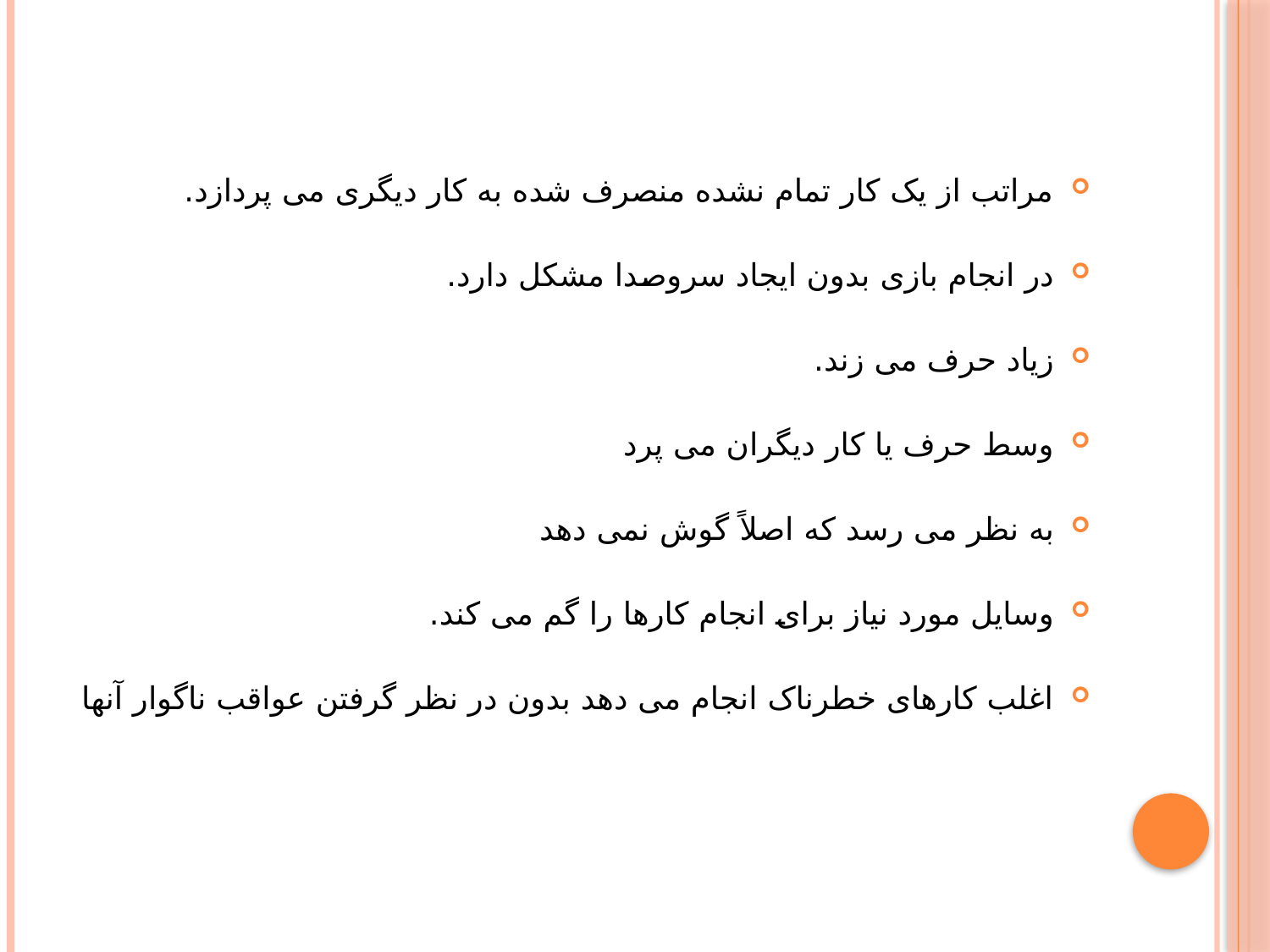

مراتب از یک کار تمام نشده منصرف شده به کار دیگری می پردازد.
در انجام بازی بدون ایجاد سروصدا مشکل دارد.
زیاد حرف می زند.
وسط حرف یا کار دیگران می پرد
به نظر می رسد که اصلاً گوش نمی دهد
وسایل مورد نیاز برای انجام کارها را گم می کند.
اغلب کارهای خطرناک انجام می دهد بدون در نظر گرفتن عواقب ناگوار آنها